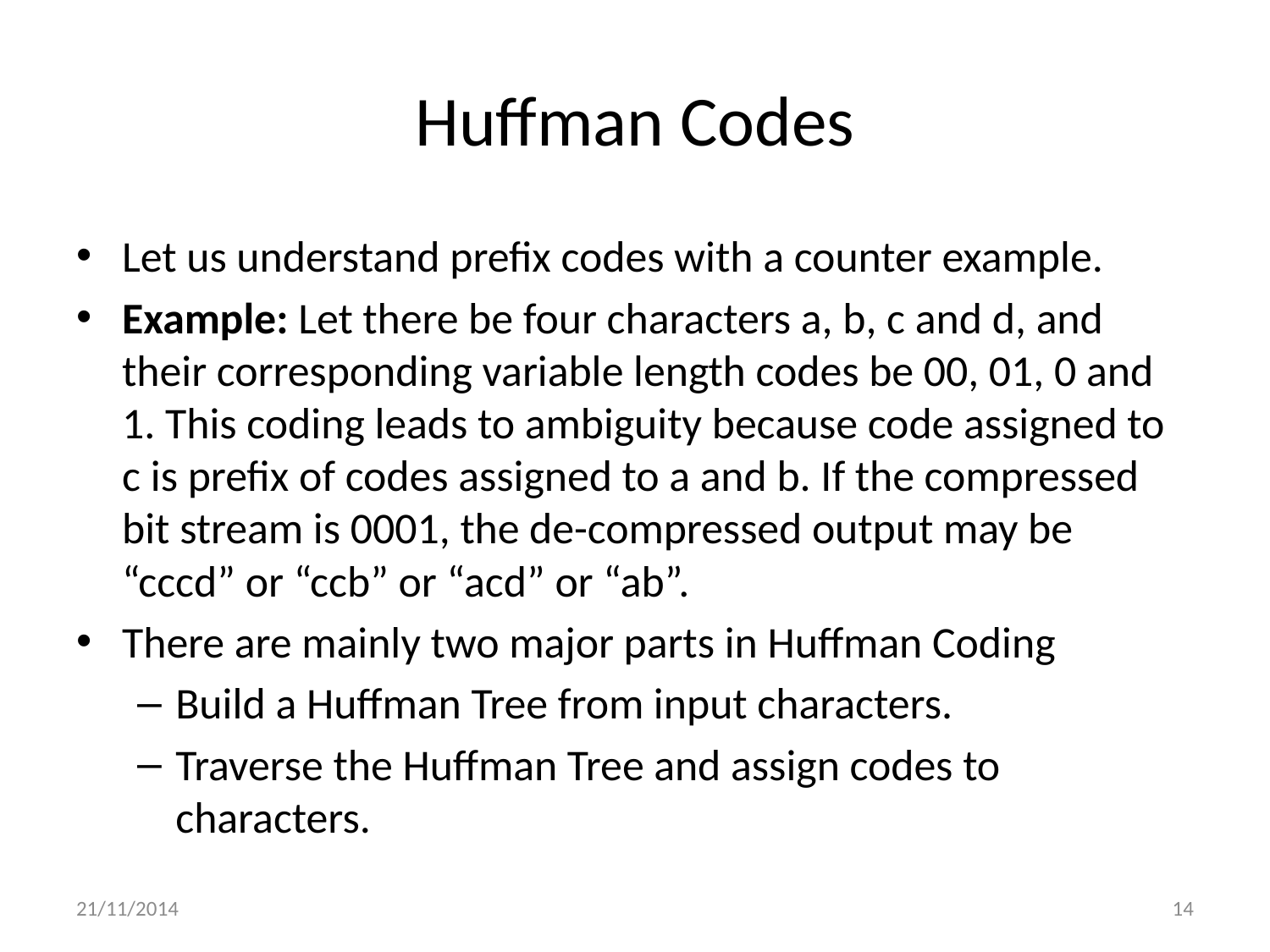

# Huffman Codes
Let us understand prefix codes with a counter example.
Example: Let there be four characters a, b, c and d, and their corresponding variable length codes be 00, 01, 0 and 1. This coding leads to ambiguity because code assigned to c is prefix of codes assigned to a and b. If the compressed bit stream is 0001, the de-compressed output may be “cccd” or “ccb” or “acd” or “ab”.
There are mainly two major parts in Huffman Coding
Build a Huffman Tree from input characters.
Traverse the Huffman Tree and assign codes to characters.
21/11/2014
14